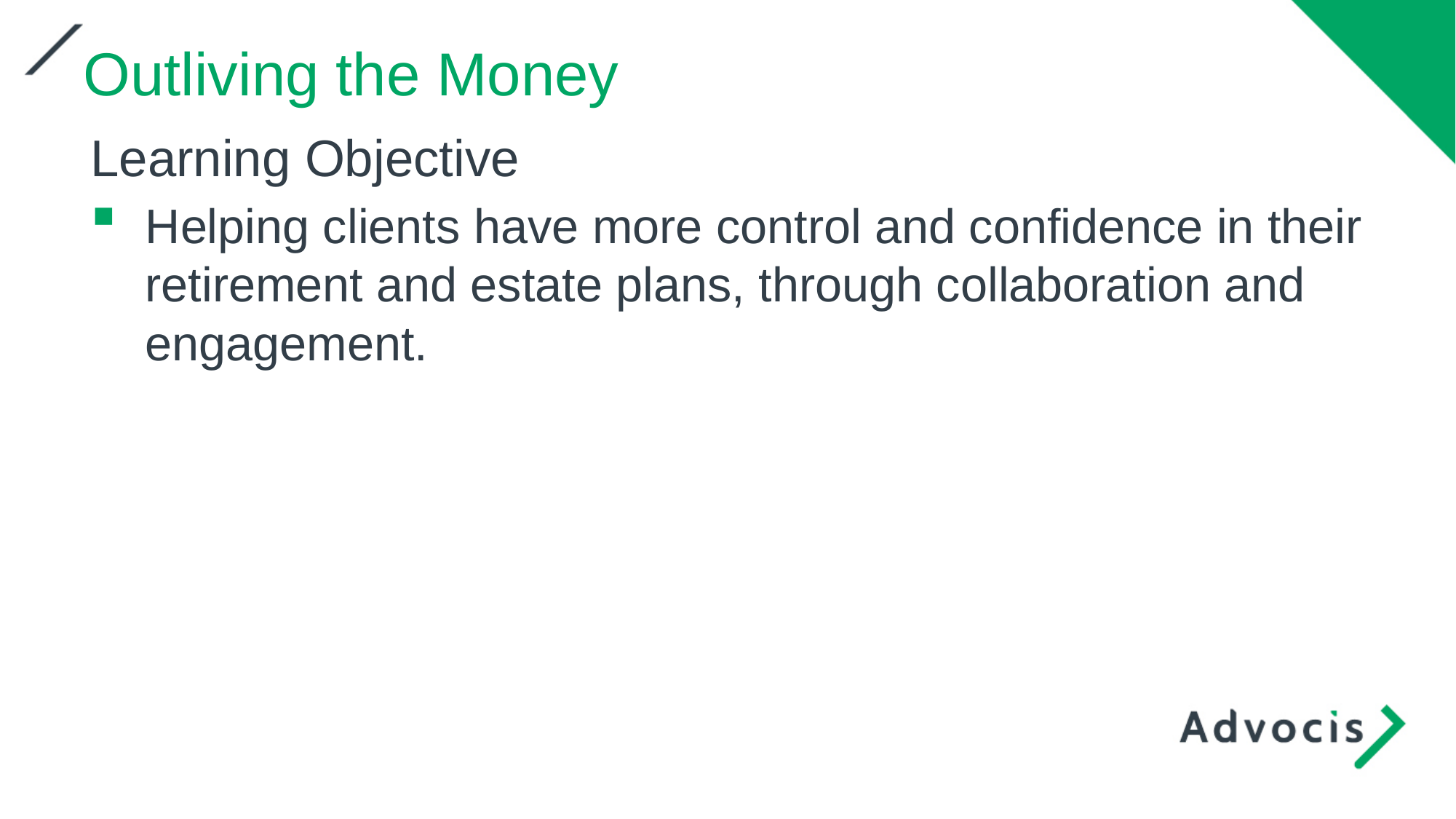

Outliving the Money
Learning Objective
Helping clients have more control and confidence in their retirement and estate plans, through collaboration and engagement.